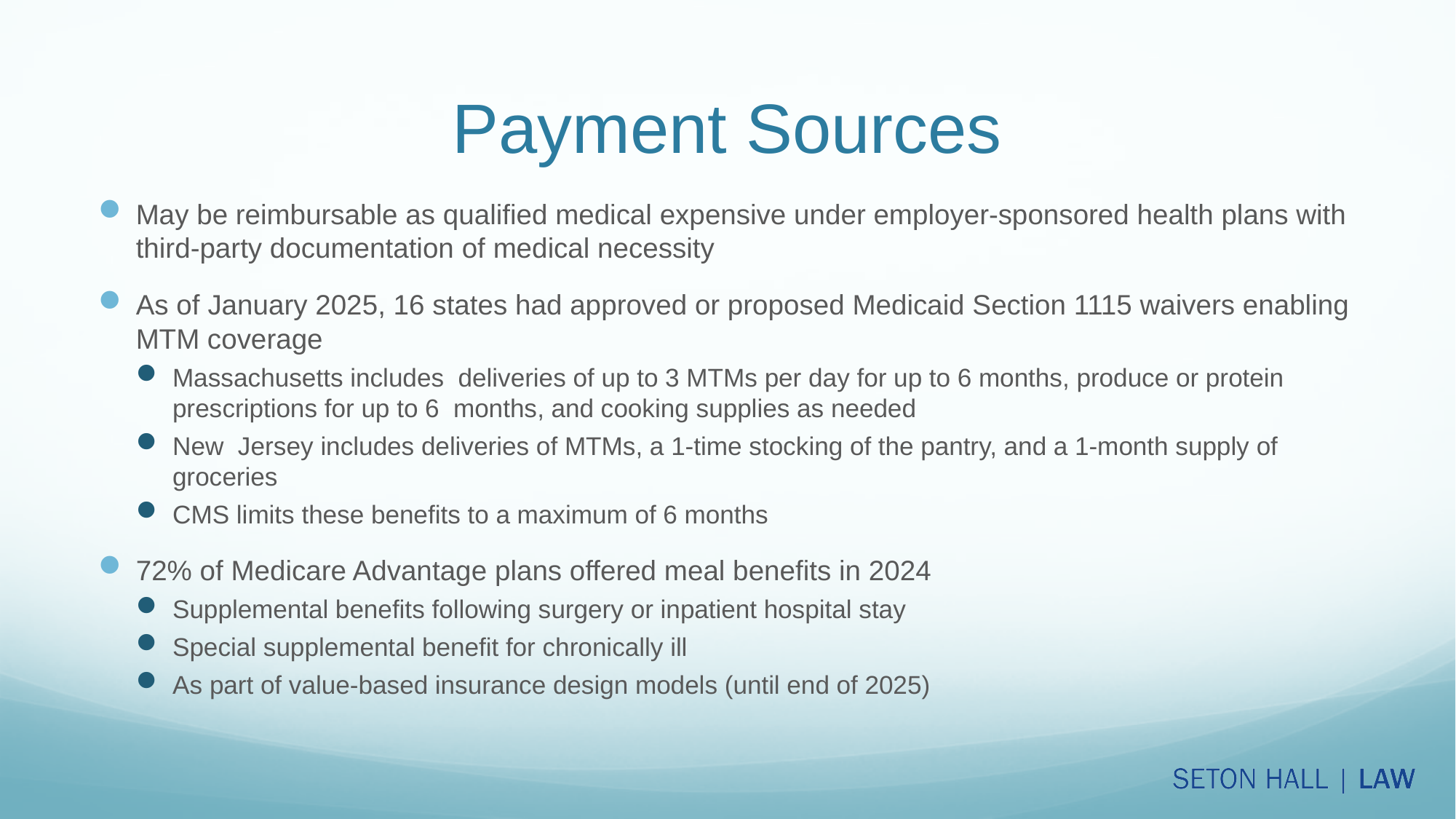

# Payment Sources
May be reimbursable as qualified medical expensive under employer-sponsored health plans with third-party documentation of medical necessity
As of January 2025, 16 states had approved or proposed Medicaid Section 1115 waivers enabling MTM coverage
Massachusetts includes  deliveries of up to 3 MTMs per day for up to 6 months, produce or protein prescriptions for up to 6  months, and cooking supplies as needed
New  Jersey includes deliveries of MTMs, a 1-time stocking of the pantry, and a 1-month supply of  groceries
CMS limits these benefits to a maximum of 6 months
72% of Medicare Advantage plans offered meal benefits in 2024
Supplemental benefits following surgery or inpatient hospital stay
Special supplemental benefit for chronically ill
As part of value-based insurance design models (until end of 2025)